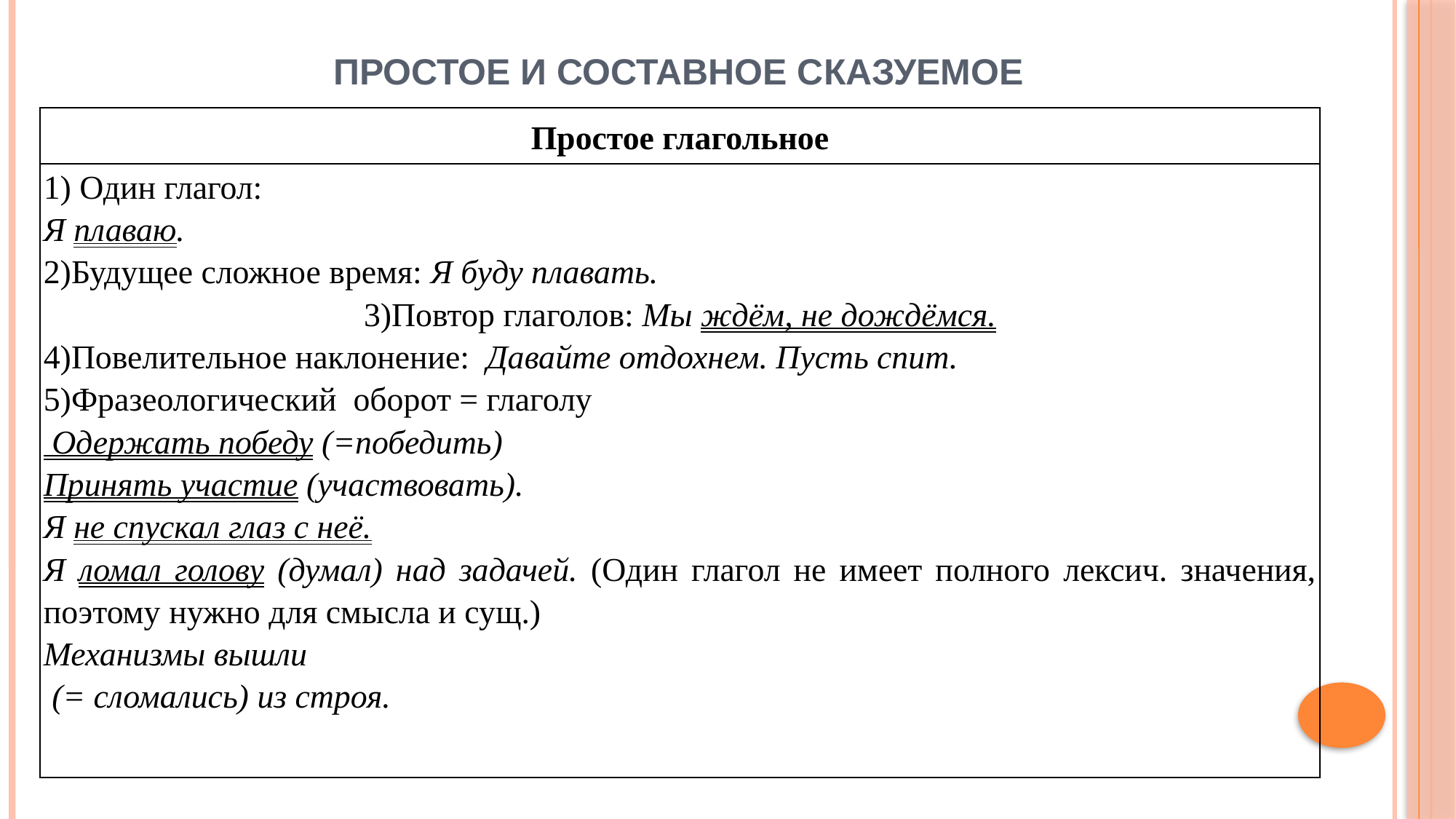

# ПРОСТОЕ И СОСТАВНОЕ СКАЗУЕМОЕ
| Простое глагольное |
| --- |
| 1) Один глагол: Я плаваю. 2)Будущее сложное время: Я буду плавать. 3)Повтор глаголов: Мы ждём, не дождёмся. 4)Повелительное наклонение: Давайте отдохнем. Пусть спит. 5)Фразеологический оборот = глаголу Одержать победу (=победить) Принять участие (участвовать). Я не спускал глаз с неё. Я ломал голову (думал) над задачей. (Один глагол не имеет полного лексич. значения, поэтому нужно для смысла и сущ.) Механизмы вышли (= сломались) из строя. |